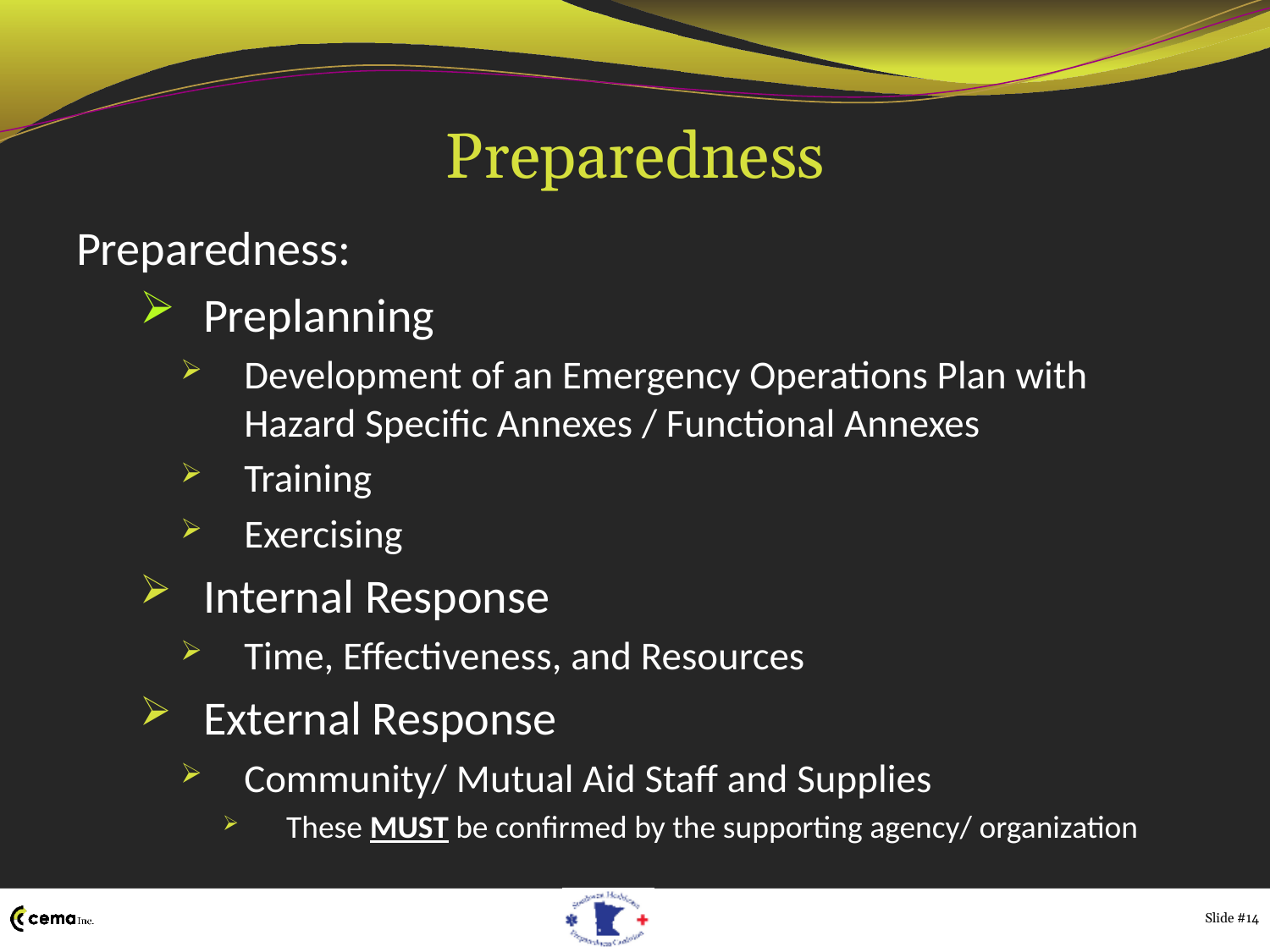

# Preparedness
Preparedness:
Preplanning
Development of an Emergency Operations Plan with Hazard Specific Annexes / Functional Annexes
Training
Exercising
Internal Response
Time, Effectiveness, and Resources
External Response
Community/ Mutual Aid Staff and Supplies
These MUST be confirmed by the supporting agency/ organization